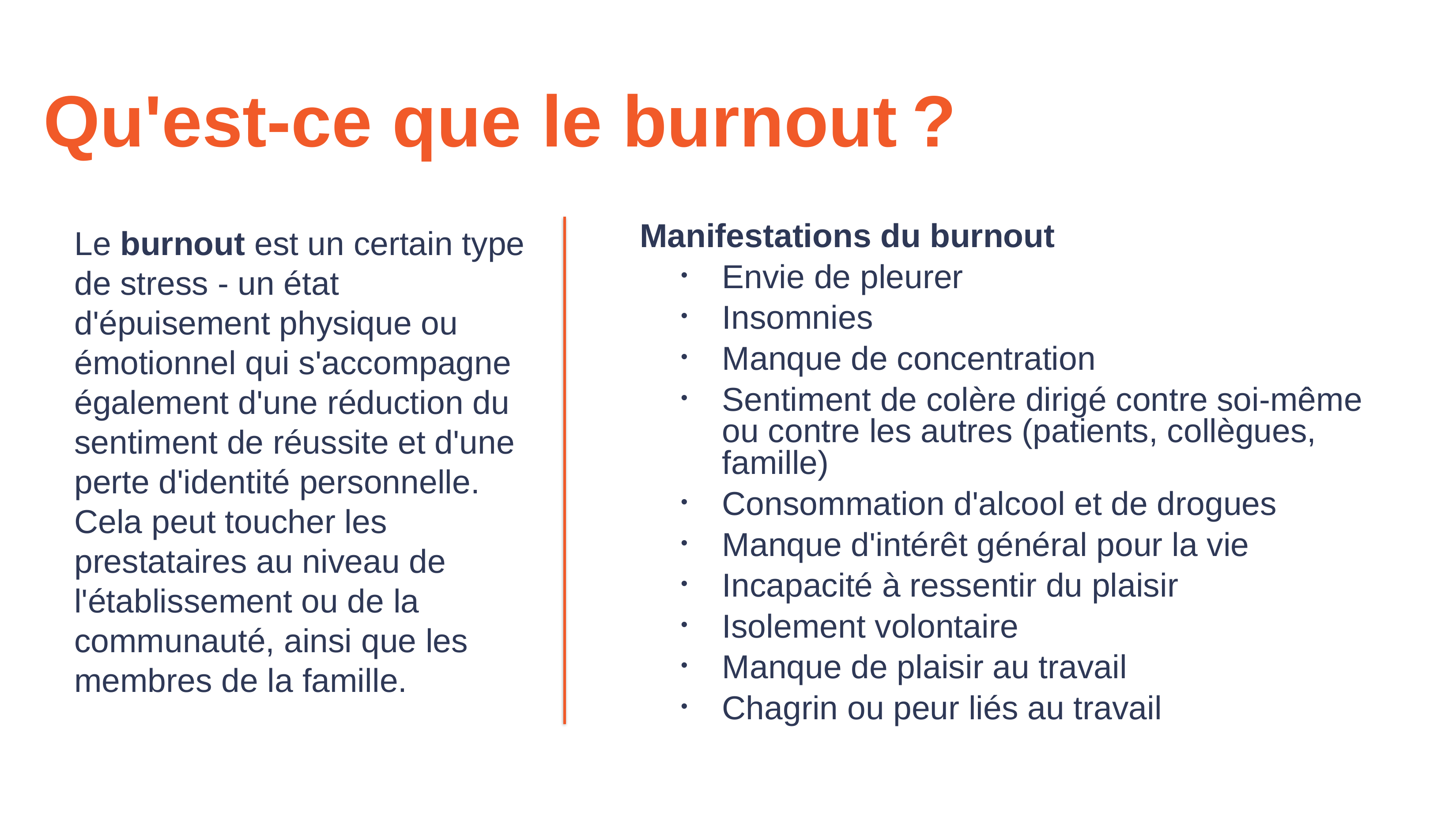

# Qu'est-ce que le burnout ?
Le burnout est un certain type de stress - un état d'épuisement physique ou émotionnel qui s'accompagne également d'une réduction du sentiment de réussite et d'une perte d'identité personnelle. Cela peut toucher les prestataires au niveau de l'établissement ou de la communauté, ainsi que les membres de la famille.
Manifestations du burnout
Envie de pleurer
Insomnies
Manque de concentration
Sentiment de colère dirigé contre soi-même ou contre les autres (patients, collègues, famille)
Consommation d'alcool et de drogues
Manque d'intérêt général pour la vie
Incapacité à ressentir du plaisir
Isolement volontaire
Manque de plaisir au travail
Chagrin ou peur liés au travail